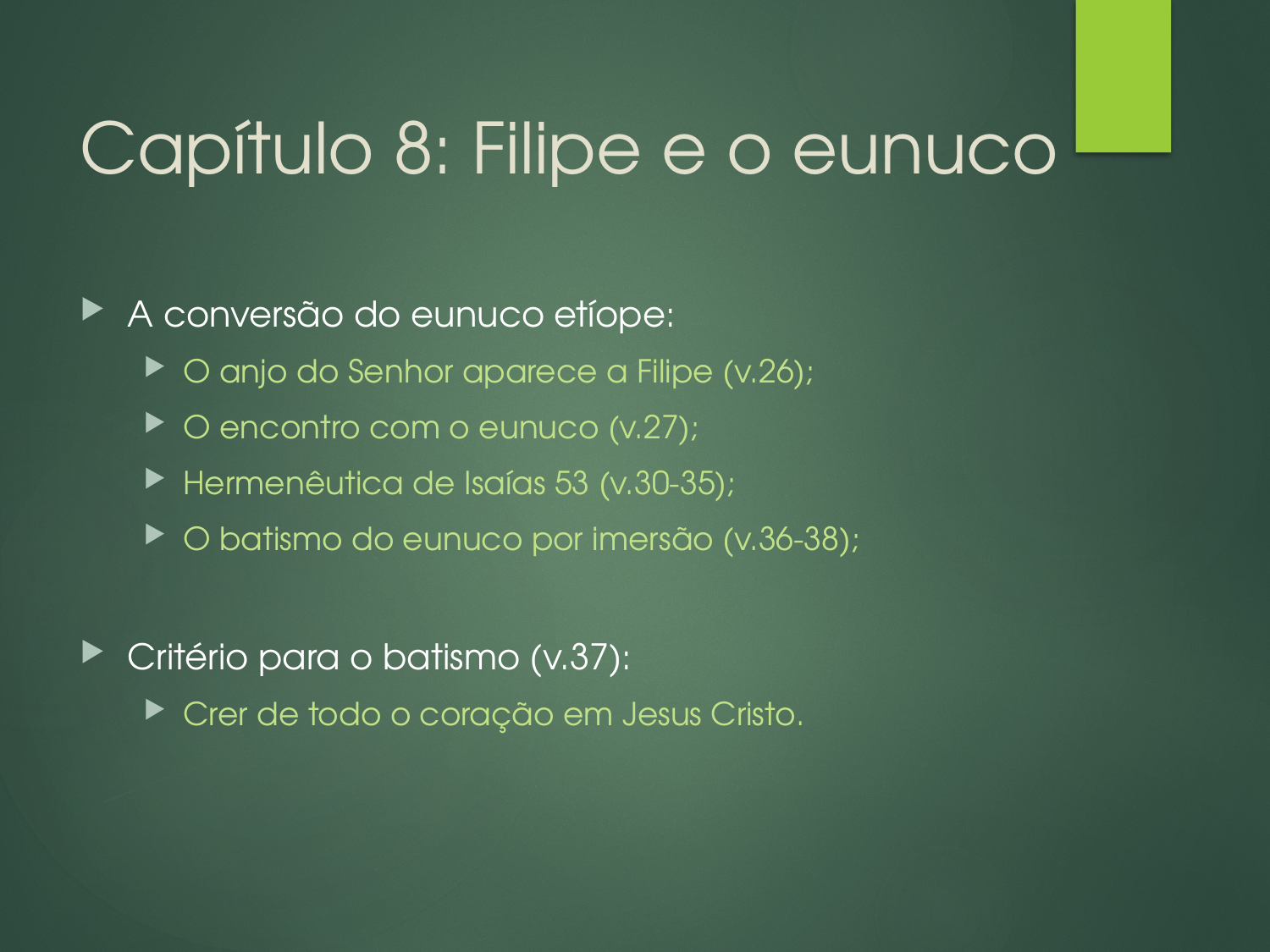

# Capítulo 8: Filipe e o eunuco
A conversão do eunuco etíope:
O anjo do Senhor aparece a Filipe (v.26);
O encontro com o eunuco (v.27);
Hermenêutica de Isaías 53 (v.30-35);
O batismo do eunuco por imersão (v.36-38);

Critério para o batismo (v.37):
Crer de todo o coração em Jesus Cristo.